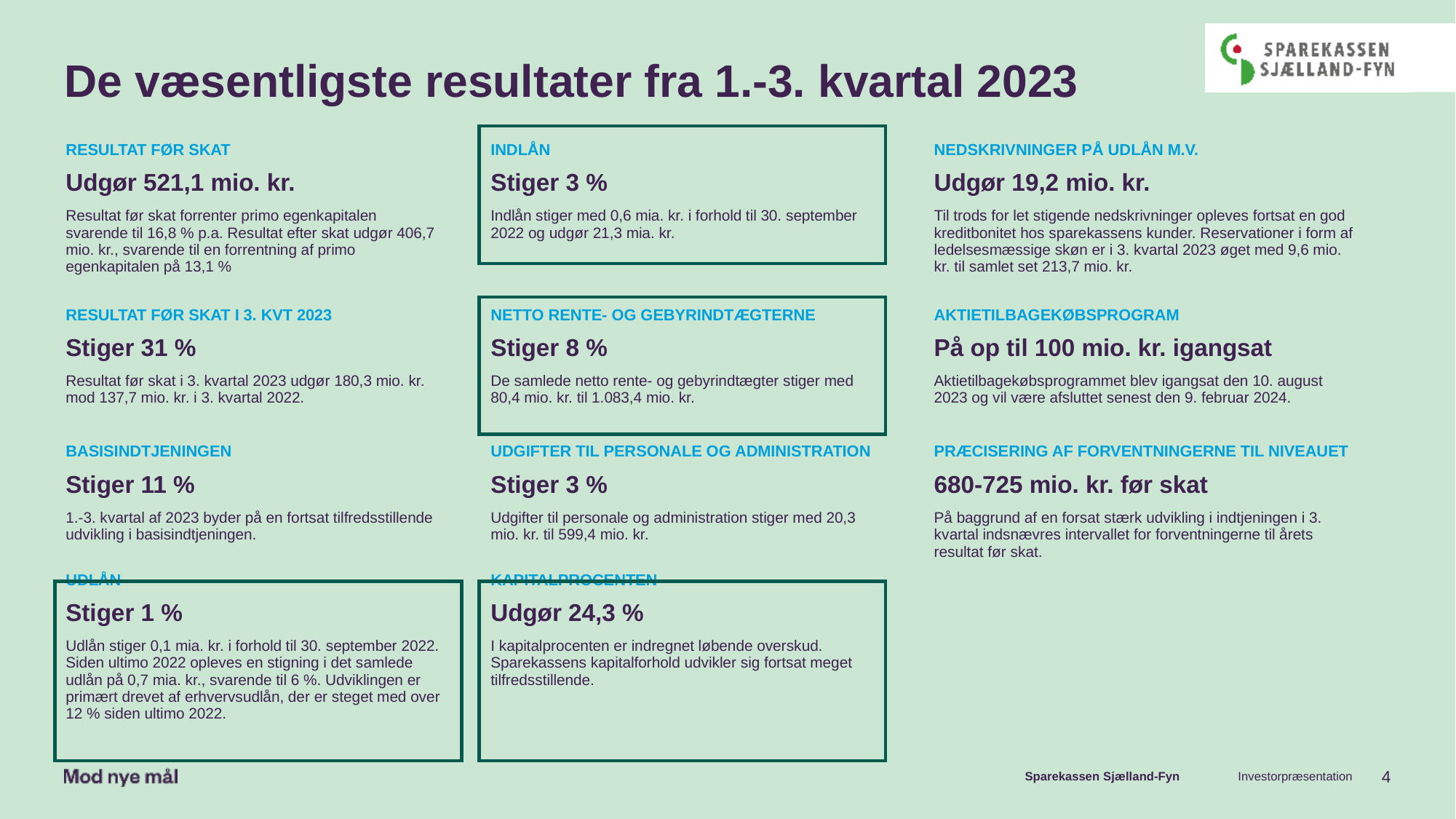

# De væsentligste resultater fra 1.-3. kvartal 2023

| RESULTAT FØR SKAT |  | INDLÅN |  | NEDSKRIVNINGER PÅ UDLÅN M.V. |
| --- | --- | --- | --- | --- |
| Udgør 521,1 mio. kr. |  | Stiger 3 % |  | Udgør 19,2 mio. kr. |
| Resultat før skat forrenter primo egenkapitalen svarende til 16,8 % p.a. Resultat efter skat udgør 406,7 mio. kr., svarende til en forrentning af primo egenkapitalen på 13,1 % |  | Indlån stiger med 0,6 mia. kr. i forhold til 30. september 2022 og udgør 21,3 mia. kr. |  | Til trods for let stigende nedskrivninger opleves fortsat en god kreditbonitet hos sparekassens kunder. Reservationer i form af ledelsesmæssige skøn er i 3. kvartal 2023 øget med 9,6 mio. kr. til samlet set 213,7 mio. kr. |
| RESULTAT FØR SKAT I 3. KVT 2023 |  | NETTO RENTE- OG GEBYRINDTÆGTERNE |  | AKTIETILBAGEKØBSPROGRAM |
| Stiger 31 % |  | Stiger 8 % |  | På op til 100 mio. kr. igangsat |
| Resultat før skat i 3. kvartal 2023 udgør 180,3 mio. kr. mod 137,7 mio. kr. i 3. kvartal 2022. |  | De samlede netto rente- og gebyrindtægter stiger med 80,4 mio. kr. til 1.083,4 mio. kr. |  | Aktietilbagekøbsprogrammet blev igangsat den 10. august 2023 og vil være afsluttet senest den 9. februar 2024. |
| BASISINDTJENINGEN |  | UDGIFTER TIL PERSONALE OG ADMINISTRATION |  | PRÆCISERING AF FORVENTNINGERNE TIL NIVEAUET |
| Stiger 11 % |  | Stiger 3 % |  | 680-725 mio. kr. før skat |
| 1.-3. kvartal af 2023 byder på en fortsat tilfredsstillende udvikling i basisindtjeningen. |  | Udgifter til personale og administration stiger med 20,3 mio. kr. til 599,4 mio. kr. |  | På baggrund af en forsat stærk udvikling i indtjeningen i 3. kvartal indsnævres intervallet for forventningerne til årets resultat før skat. |
| UDLÅN |  | KAPITALPROCENTEN |  |  |
| Stiger 1 % |  | Udgør 24,3 % |  |  |
| Udlån stiger 0,1 mia. kr. i forhold til 30. september 2022. Siden ultimo 2022 opleves en stigning i det samlede udlån på 0,7 mia. kr., svarende til 6 %. Udviklingen er primært drevet af erhvervsudlån, der er steget med over 12 % siden ultimo 2022. |  | I kapitalprocenten er indregnet løbende overskud. Sparekassens kapitalforhold udvikler sig fortsat meget tilfredsstillende. |  |  |
|  |  |  |  |  |

Investorpræsentation
4